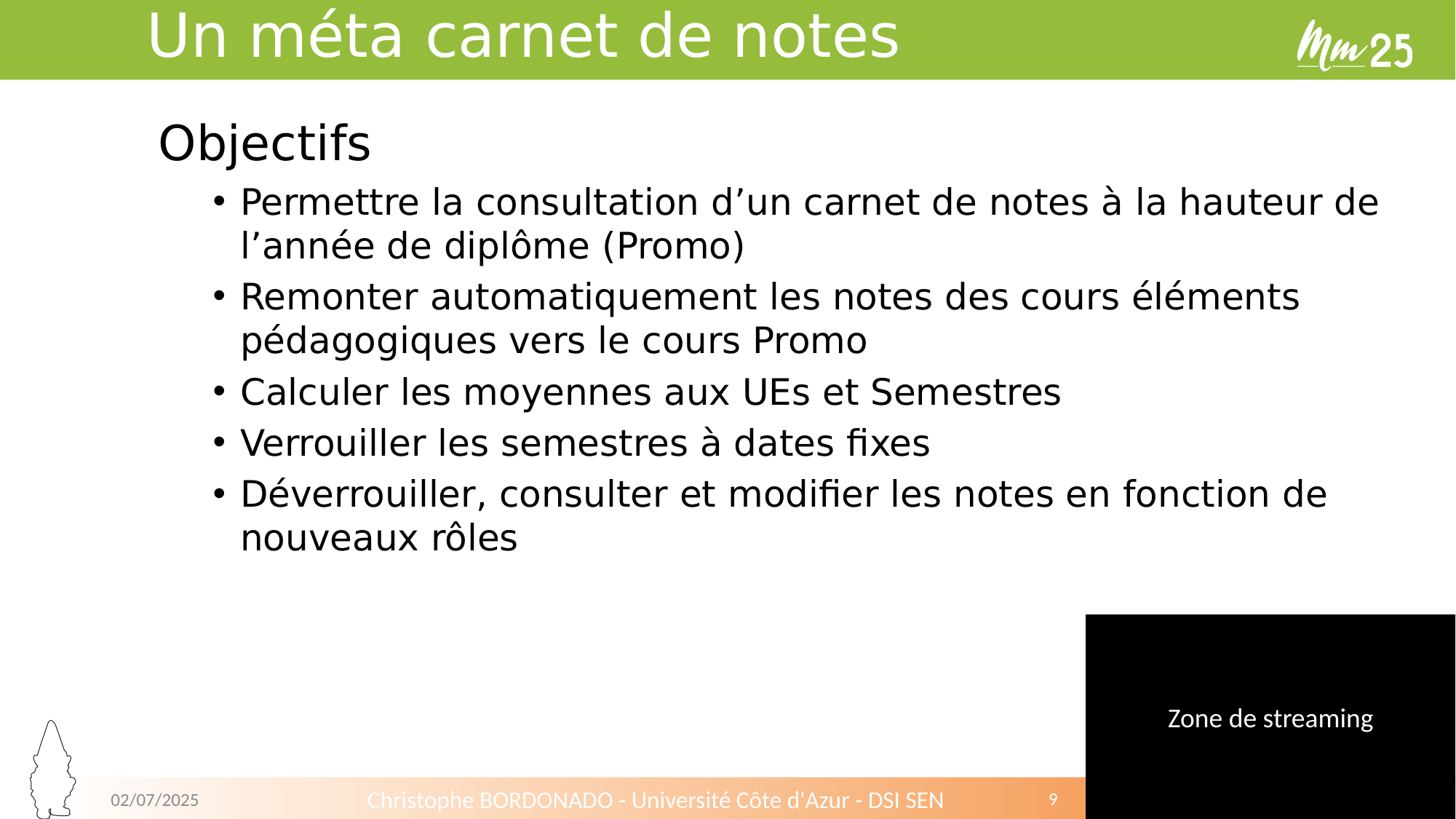

Un méta carnet de notes
Objectifs
Permettre la consultation d’un carnet de notes à la hauteur de l’année de diplôme (Promo)
Remonter automatiquement les notes des cours éléments pédagogiques vers le cours Promo
Calculer les moyennes aux UEs et Semestres
Verrouiller les semestres à dates fixes
Déverrouiller, consulter et modifier les notes en fonction de nouveaux rôles
02/07/2025
Christophe BORDONADO - Université Côte d'Azur - DSI SEN
9